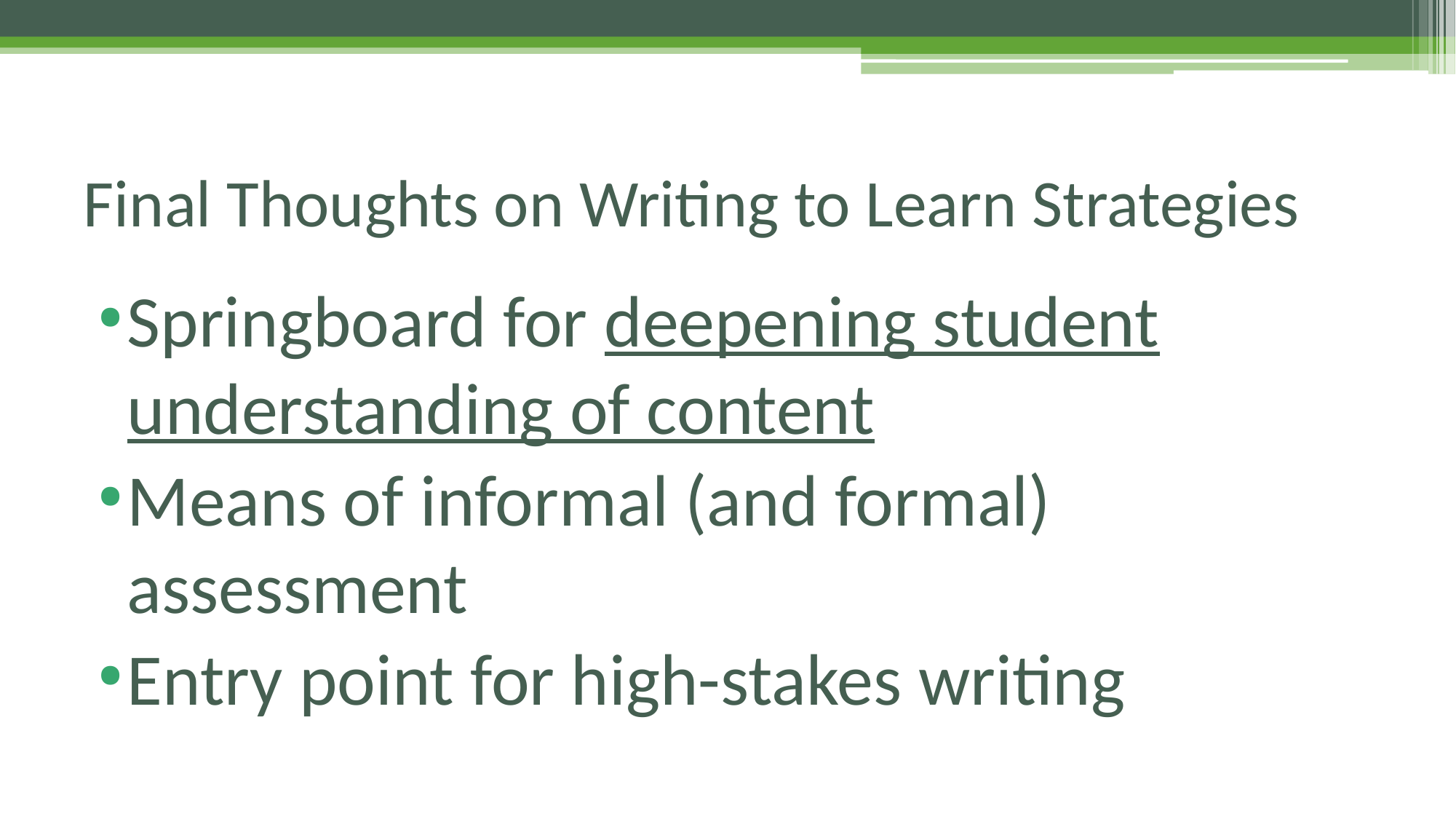

# Final Thoughts on Writing to Learn Strategies
Springboard for deepening student understanding of content
Means of informal (and formal) assessment
Entry point for high-stakes writing